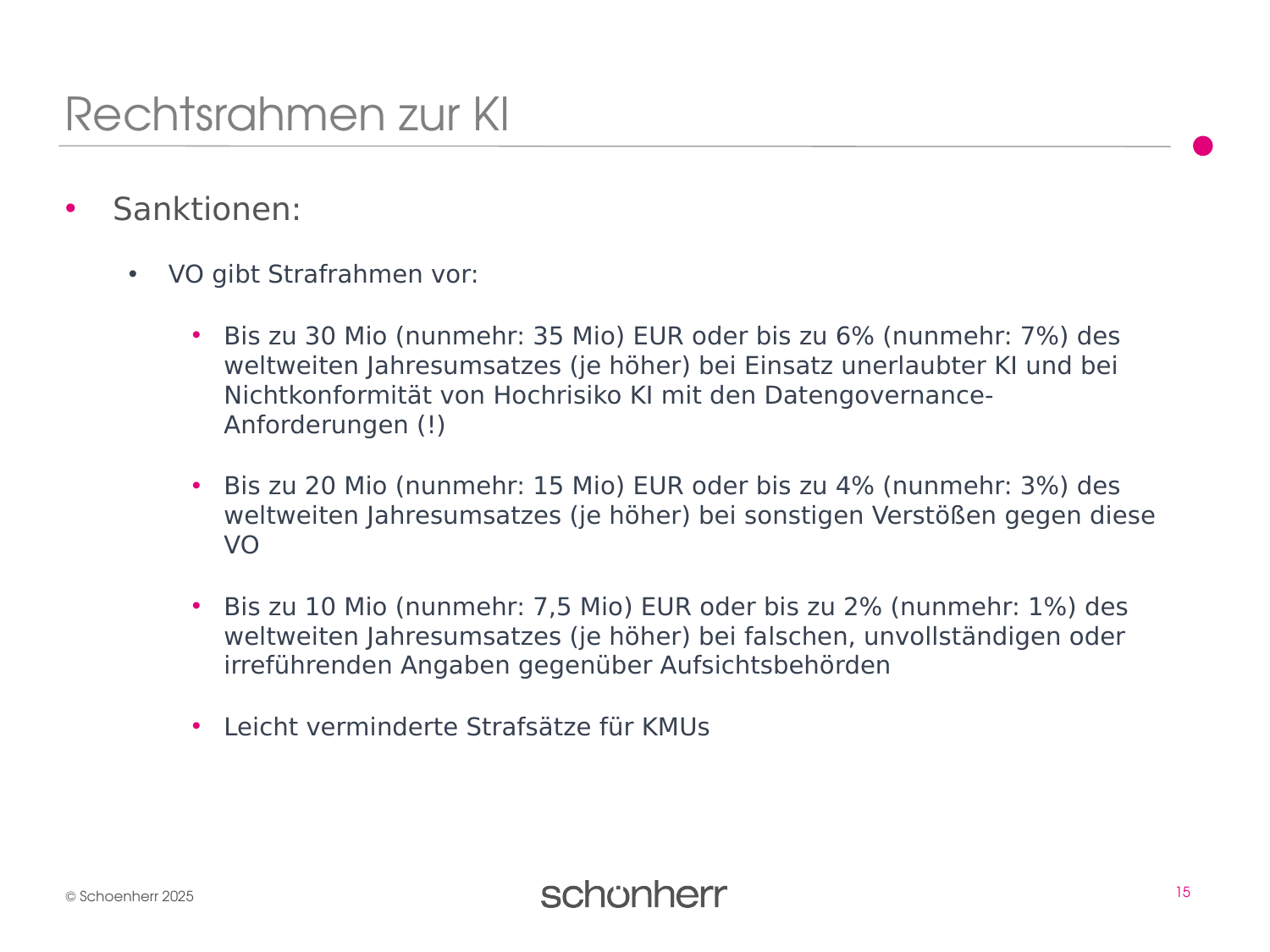

# Rechtsrahmen zur KI
Sanktionen:
VO gibt Strafrahmen vor:
Bis zu 30 Mio (nunmehr: 35 Mio) EUR oder bis zu 6% (nunmehr: 7%) des weltweiten Jahresumsatzes (je höher) bei Einsatz unerlaubter KI und bei Nichtkonformität von Hochrisiko KI mit den Datengovernance-Anforderungen (!)
Bis zu 20 Mio (nunmehr: 15 Mio) EUR oder bis zu 4% (nunmehr: 3%) des weltweiten Jahresumsatzes (je höher) bei sonstigen Verstößen gegen diese VO
Bis zu 10 Mio (nunmehr: 7,5 Mio) EUR oder bis zu 2% (nunmehr: 1%) des weltweiten Jahresumsatzes (je höher) bei falschen, unvollständigen oder irreführenden Angaben gegenüber Aufsichtsbehörden
Leicht verminderte Strafsätze für KMUs